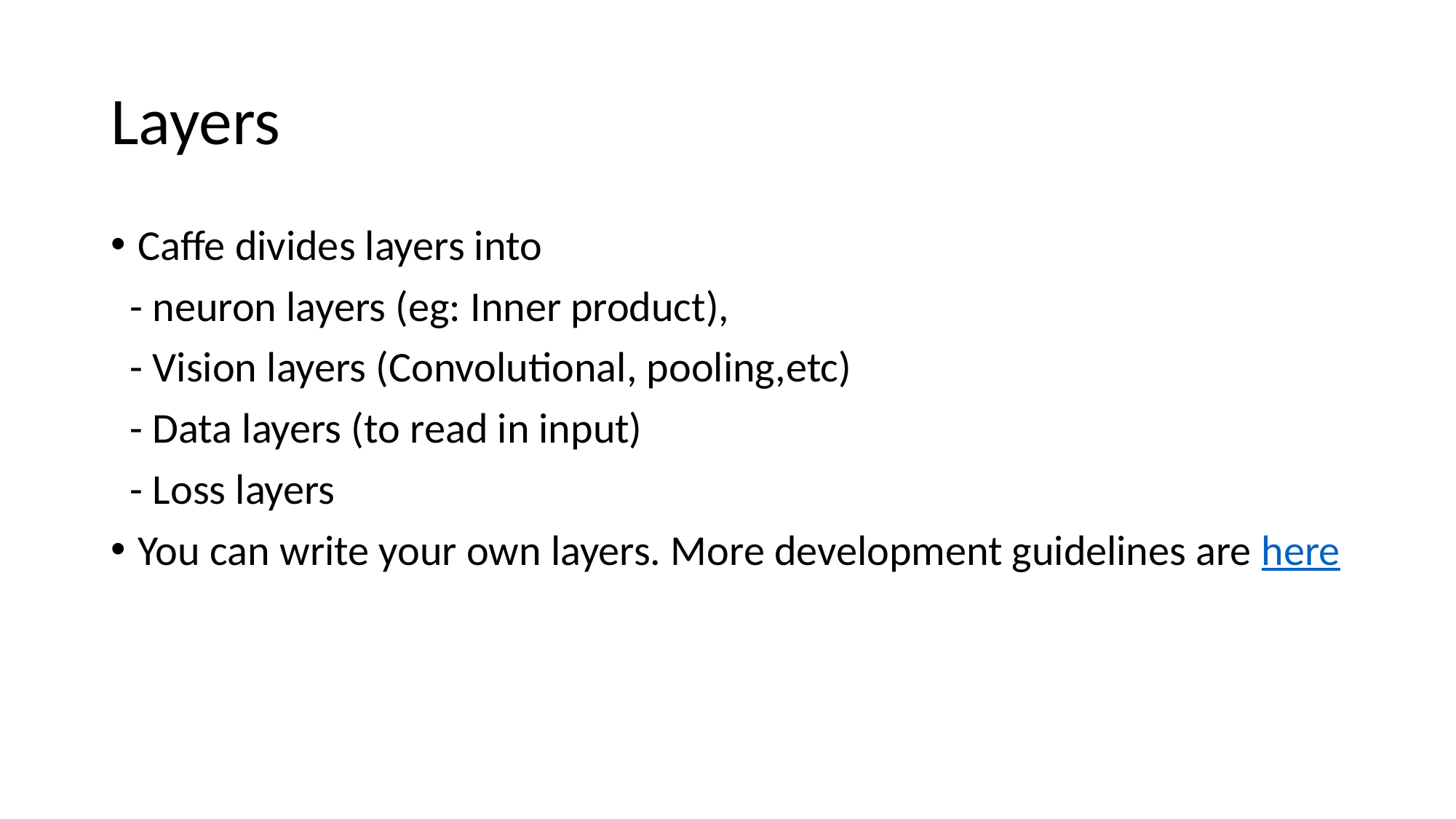

# Layers
Caffe divides layers into
  - neuron layers (eg: Inner product),
  - Vision layers (Convolutional, pooling,etc)
  - Data layers (to read in input)
  - Loss layers
You can write your own layers. More development guidelines are here